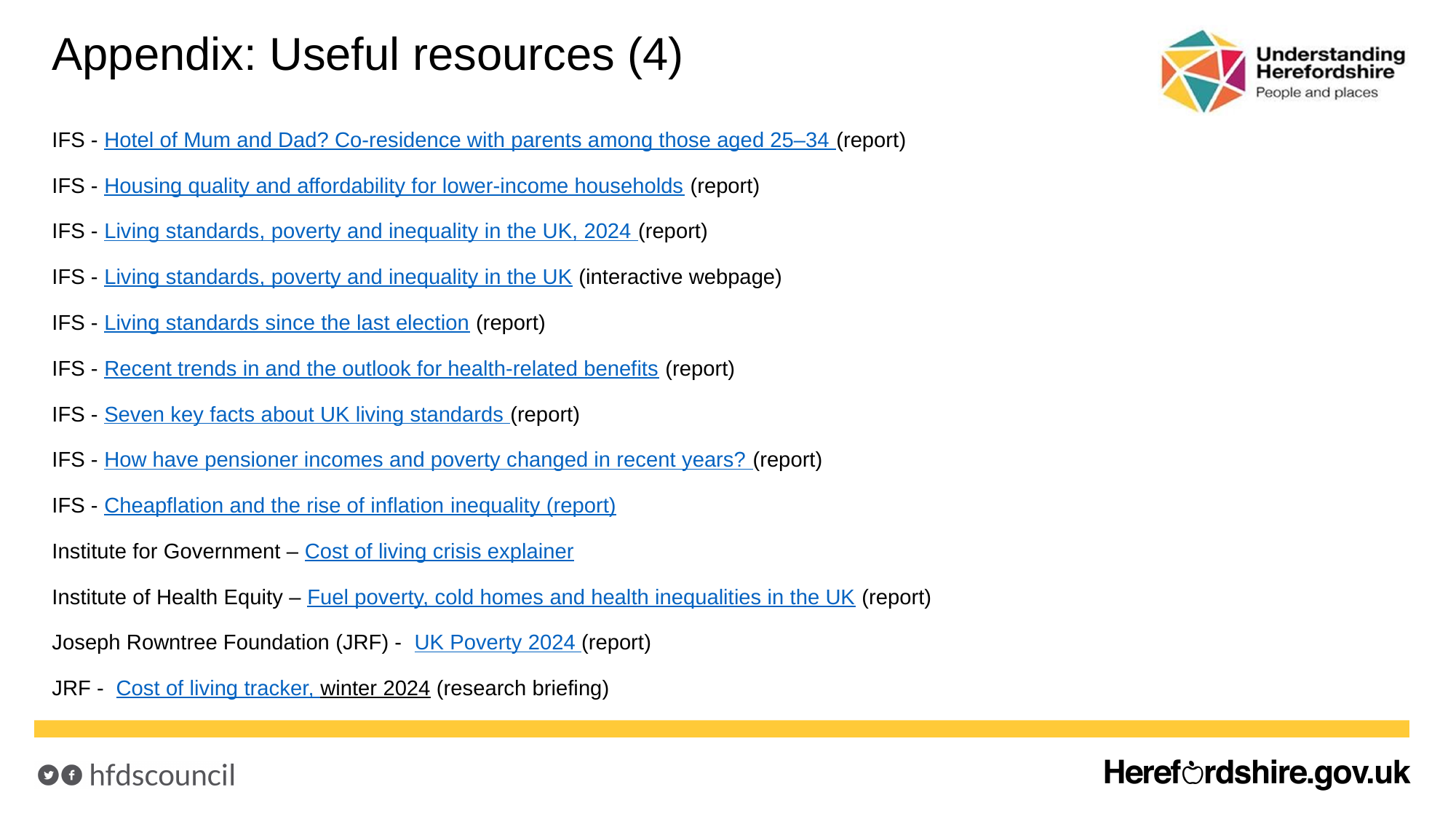

# Appendix: Useful resources (4)
IFS - Hotel of Mum and Dad? Co-residence with parents among those aged 25–34 (report)
IFS - Housing quality and affordability for lower-income households (report)
IFS - Living standards, poverty and inequality in the UK, 2024 (report)
IFS - Living standards, poverty and inequality in the UK (interactive webpage)
IFS - Living standards since the last election (report)
IFS - Recent trends in and the outlook for health-related benefits (report)
IFS - Seven key facts about UK living standards (report)
IFS - How have pensioner incomes and poverty changed in recent years? (report)
IFS - Cheapflation and the rise of inflation inequality (report)
Institute for Government – Cost of living crisis explainer
Institute of Health Equity – Fuel poverty, cold homes and health inequalities in the UK (report)
Joseph Rowntree Foundation (JRF) -  UK Poverty 2024 (report)
JRF -  Cost of living tracker, winter 2024 (research briefing)